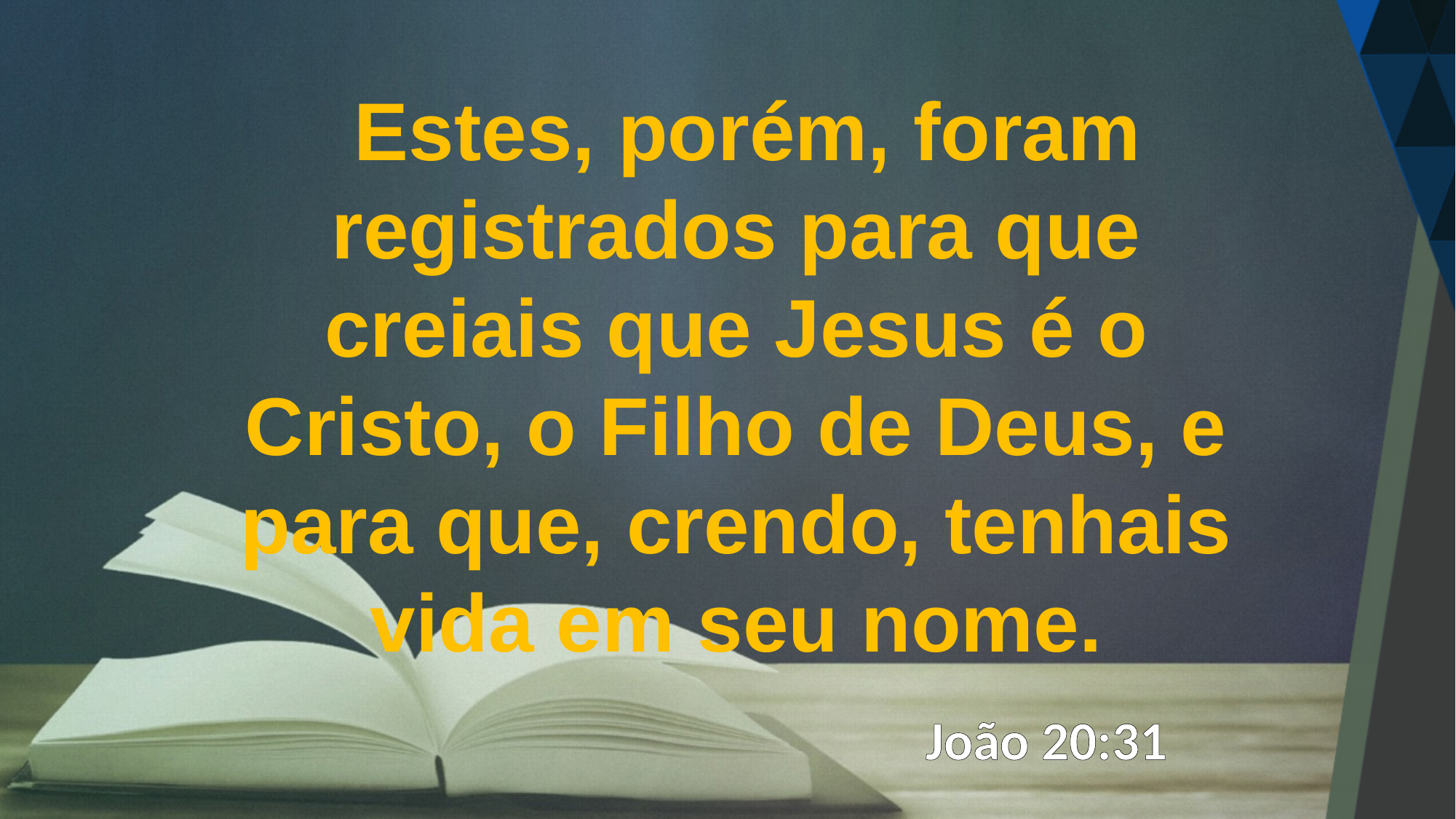

Estes, porém, foram registrados para que creiais que Jesus é o Cristo, o Filho de Deus, e para que, crendo, tenhais vida em seu nome.
João 20:31